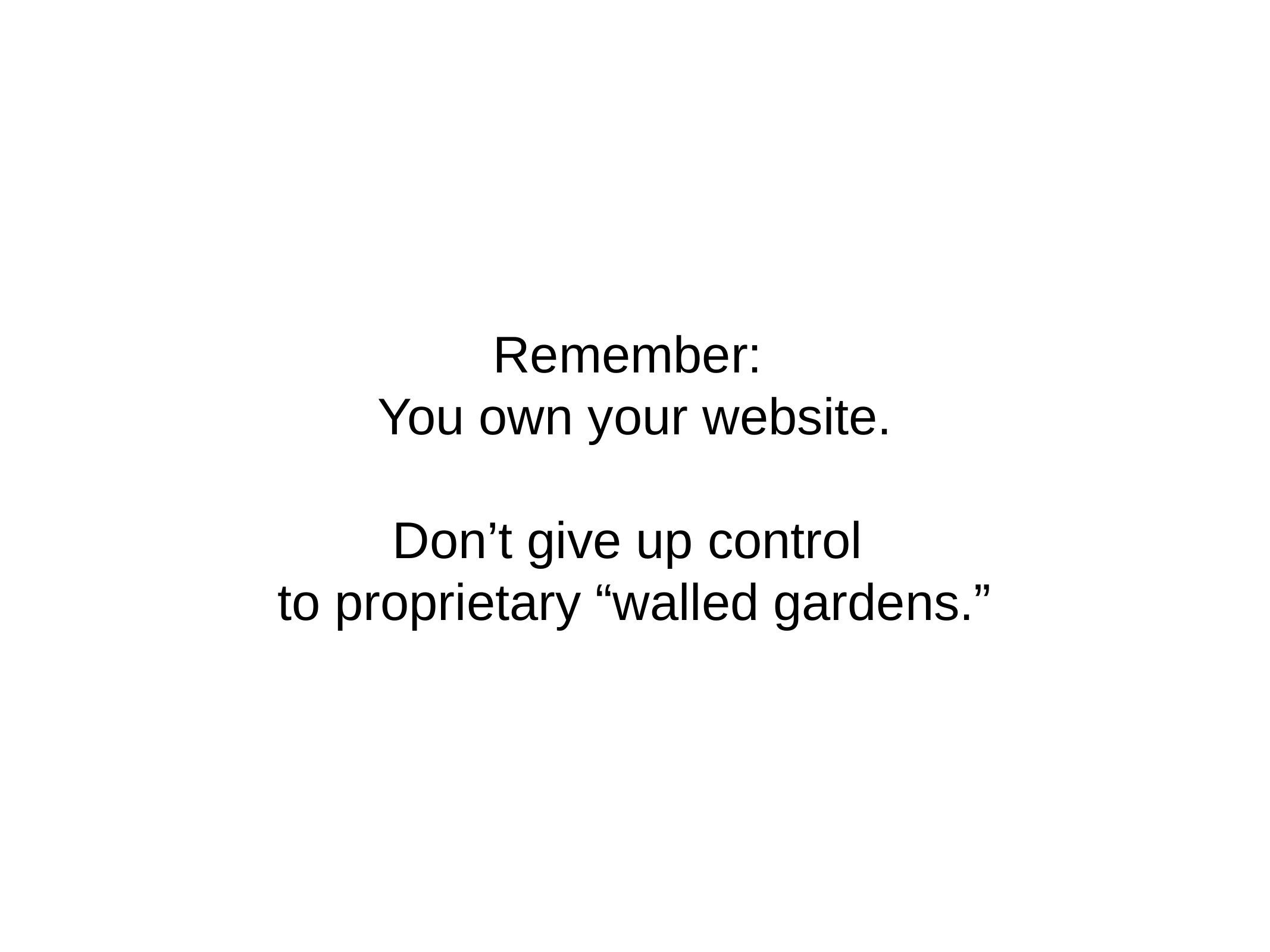

# Remember:
You own your website.

Don’t give up control
to proprietary “walled gardens.”